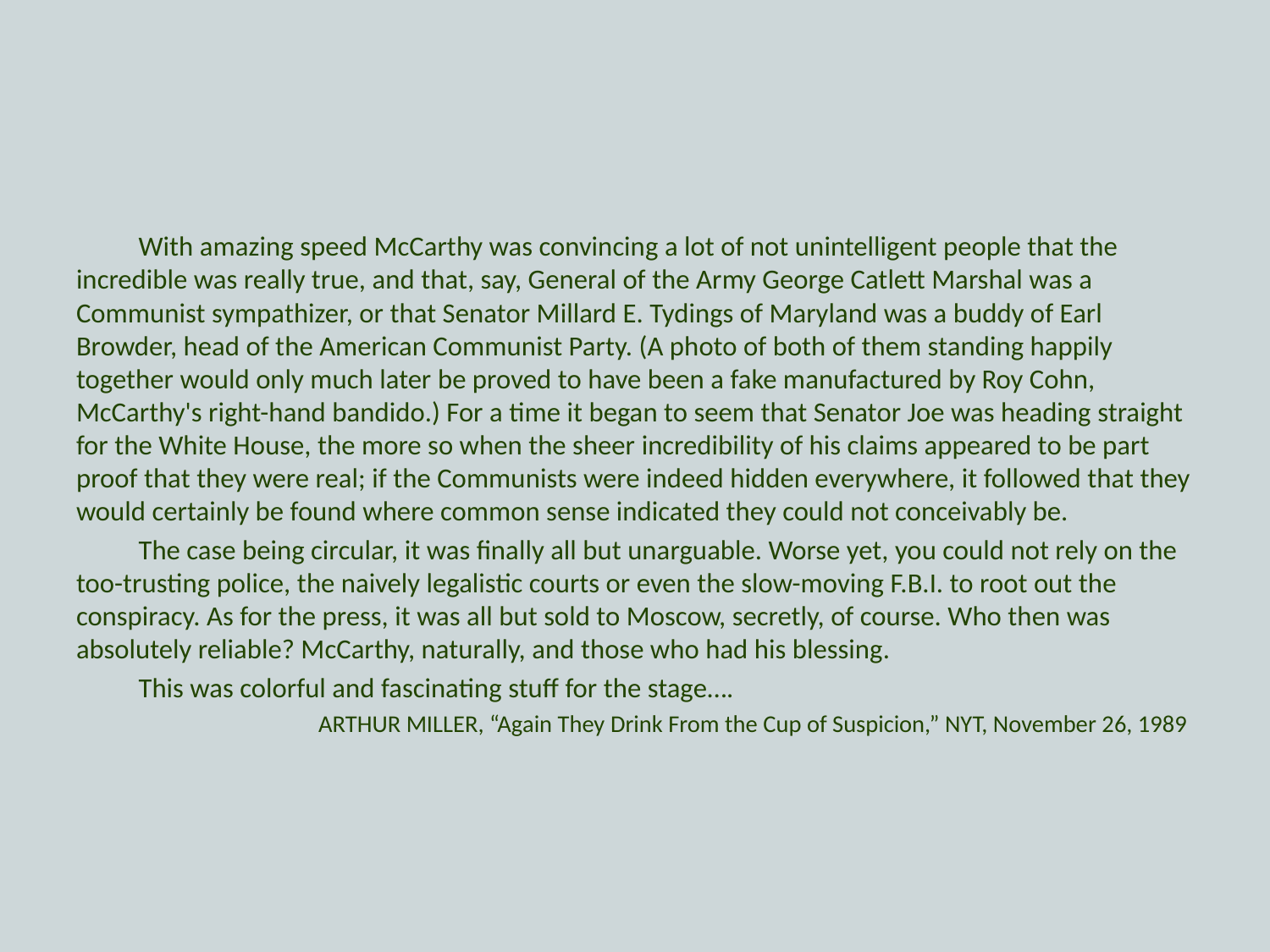

#
	With amazing speed McCarthy was convincing a lot of not unintelligent people that the incredible was really true, and that, say, General of the Army George Catlett Marshal was a Communist sympathizer, or that Senator Millard E. Tydings of Maryland was a buddy of Earl Browder, head of the American Communist Party. (A photo of both of them standing happily together would only much later be proved to have been a fake manufactured by Roy Cohn, McCarthy's right-hand bandido.) For a time it began to seem that Senator Joe was heading straight for the White House, the more so when the sheer incredibility of his claims appeared to be part proof that they were real; if the Communists were indeed hidden everywhere, it followed that they would certainly be found where common sense indicated they could not conceivably be.
	The case being circular, it was finally all but unarguable. Worse yet, you could not rely on the too-trusting police, the naively legalistic courts or even the slow-moving F.B.I. to root out the conspiracy. As for the press, it was all but sold to Moscow, secretly, of course. Who then was absolutely reliable? McCarthy, naturally, and those who had his blessing.
	This was colorful and fascinating stuff for the stage….
ARTHUR MILLER, “Again They Drink From the Cup of Suspicion,” NYT, November 26, 1989